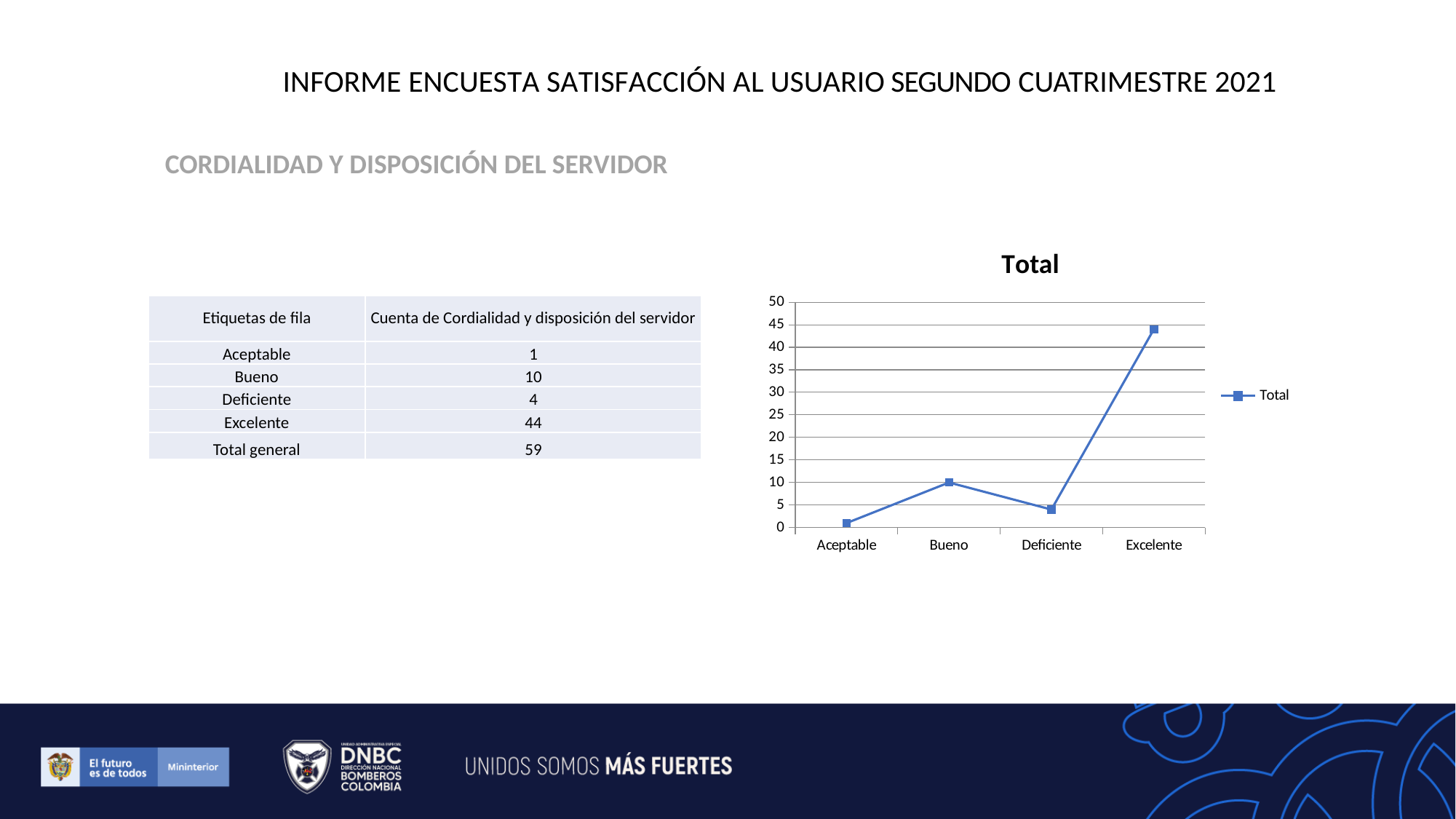

# INFORME ENCUESTA SATISFACCIÓN AL USUARIO SEGUNDO CUATRIMESTRE 2021
CORDIALIDAD Y DISPOSICIÓN DEL SERVIDOR

### Chart:

| Category | Total |
|---|---|
| Aceptable | 1.0 |
| Bueno | 10.0 |
| Deficiente | 4.0 |
| Excelente | 44.0 |
| Etiquetas de fila | Cuenta de Cordialidad y disposición del servidor |
| --- | --- |
| Aceptable | 1 |
| Bueno | 10 |
| Deficiente | 4 |
| Excelente | 44 |
| Total general | 59 |